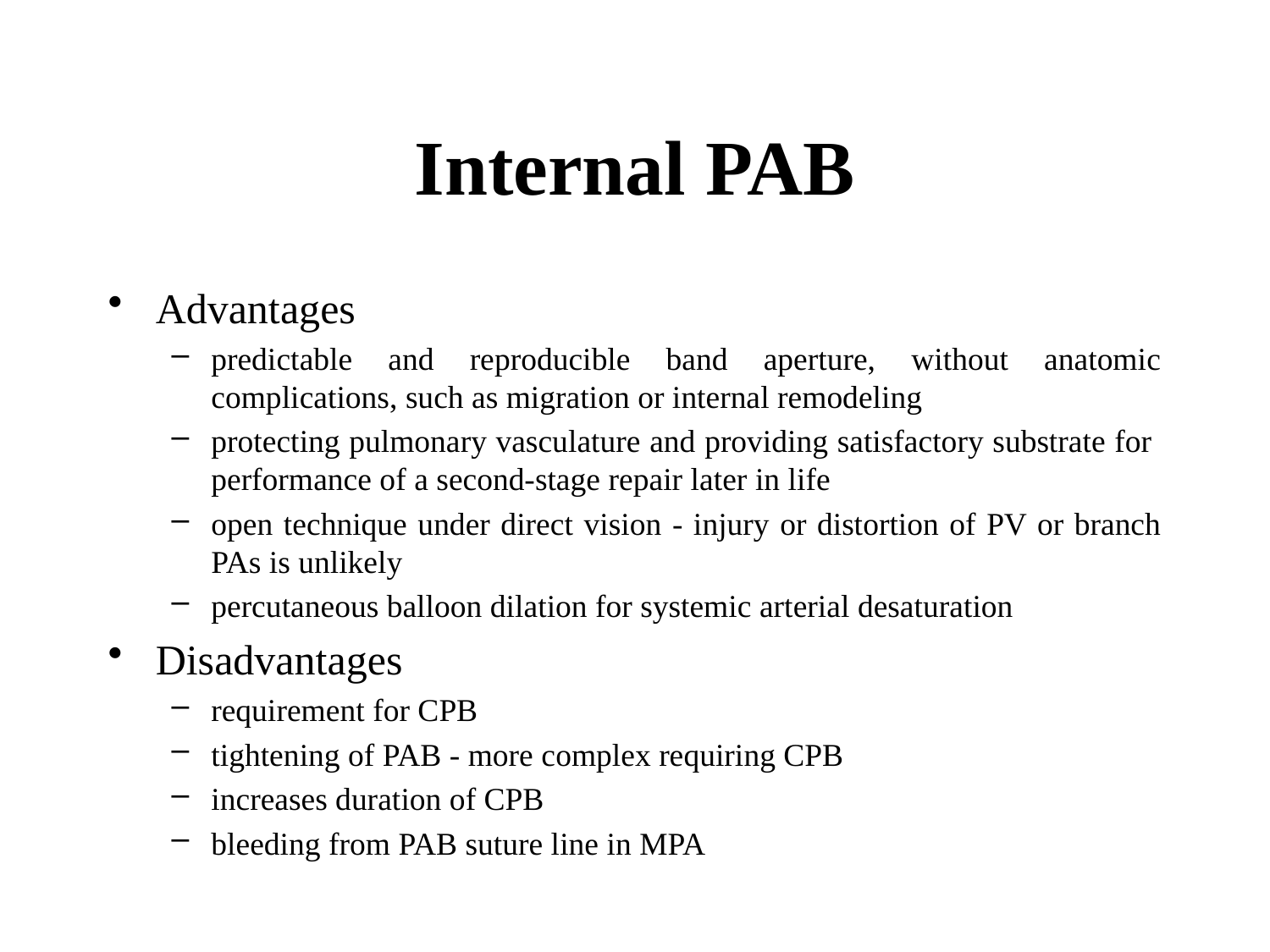

# Internal PAB
Advantages
predictable and reproducible band aperture, without anatomic complications, such as migration or internal remodeling
protecting pulmonary vasculature and providing satisfactory substrate for  performance of a second-stage repair later in life
open technique under direct vision - injury or distortion of PV or branch PAs is unlikely
percutaneous balloon dilation for systemic arterial desaturation
Disadvantages
requirement for CPB
tightening of PAB - more complex requiring CPB
increases duration of CPB
bleeding from PAB suture line in MPA